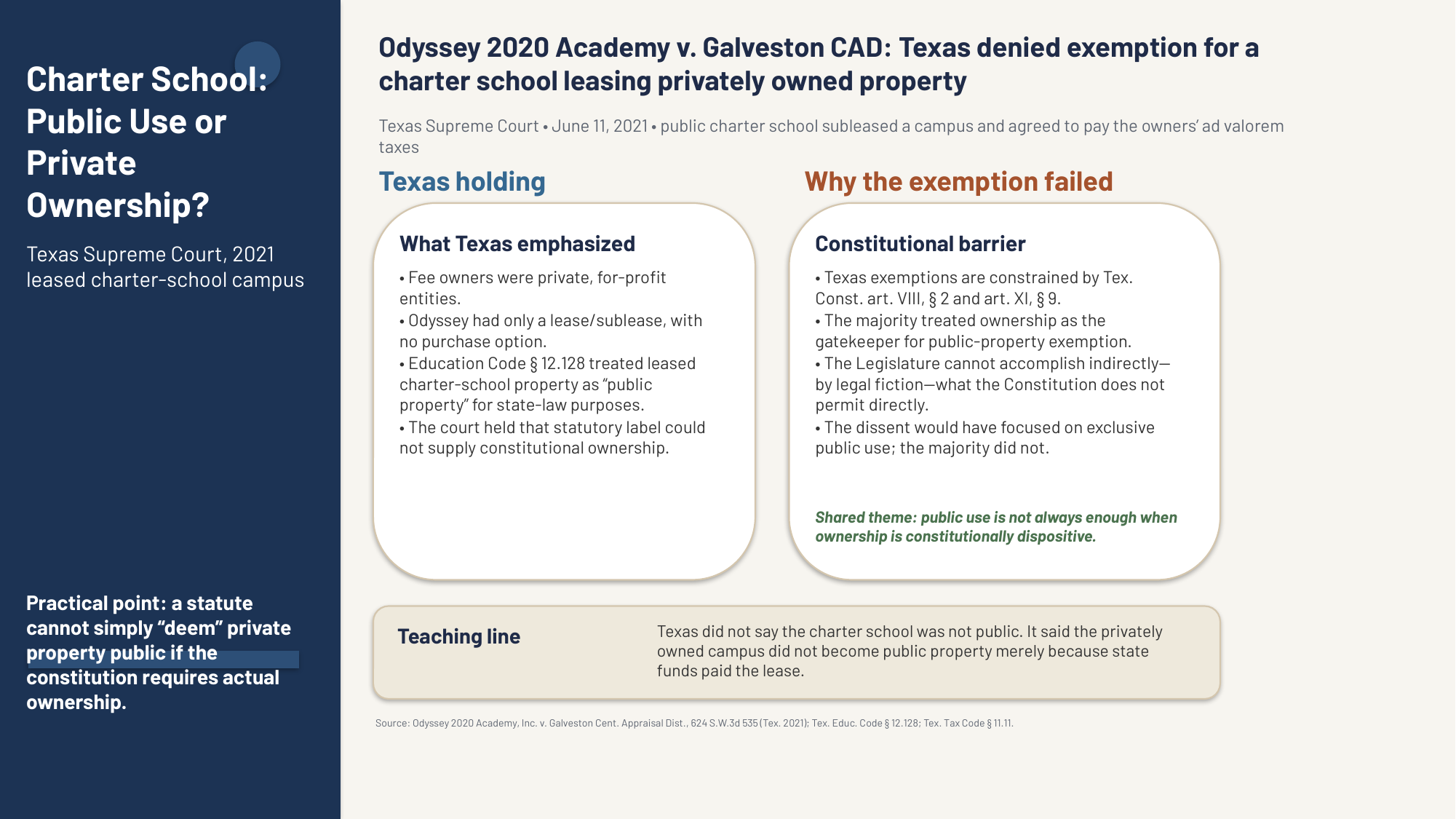

Odyssey 2020 Academy v. Galveston CAD: Texas denied exemption for a charter school leasing privately owned property

Charter School:
Public Use or
Private Ownership?
Texas Supreme Court • June 11, 2021 • public charter school subleased a campus and agreed to pay the owners’ ad valorem taxes
Texas holding
Why the exemption failed

What Texas emphasized
Constitutional barrier
Texas Supreme Court, 2021
leased charter-school campus
• Fee owners were private, for-profit entities.
• Odyssey had only a lease/sublease, with no purchase option.
• Education Code § 12.128 treated leased charter-school property as “public property” for state-law purposes.
• The court held that statutory label could not supply constitutional ownership.
• Texas exemptions are constrained by Tex. Const. art. VIII, § 2 and art. XI, § 9.
• The majority treated ownership as the gatekeeper for public-property exemption.
• The Legislature cannot accomplish indirectly—by legal fiction—what the Constitution does not permit directly.
• The dissent would have focused on exclusive public use; the majority did not.
Shared theme: public use is not always enough when ownership is constitutionally dispositive.
Practical point: a statute cannot simply “deem” private property public if the constitution requires actual ownership.

Texas did not say the charter school was not public. It said the privately owned campus did not become public property merely because state funds paid the lease.
Teaching line

Source: Odyssey 2020 Academy, Inc. v. Galveston Cent. Appraisal Dist., 624 S.W.3d 535 (Tex. 2021); Tex. Educ. Code § 12.128; Tex. Tax Code § 11.11.